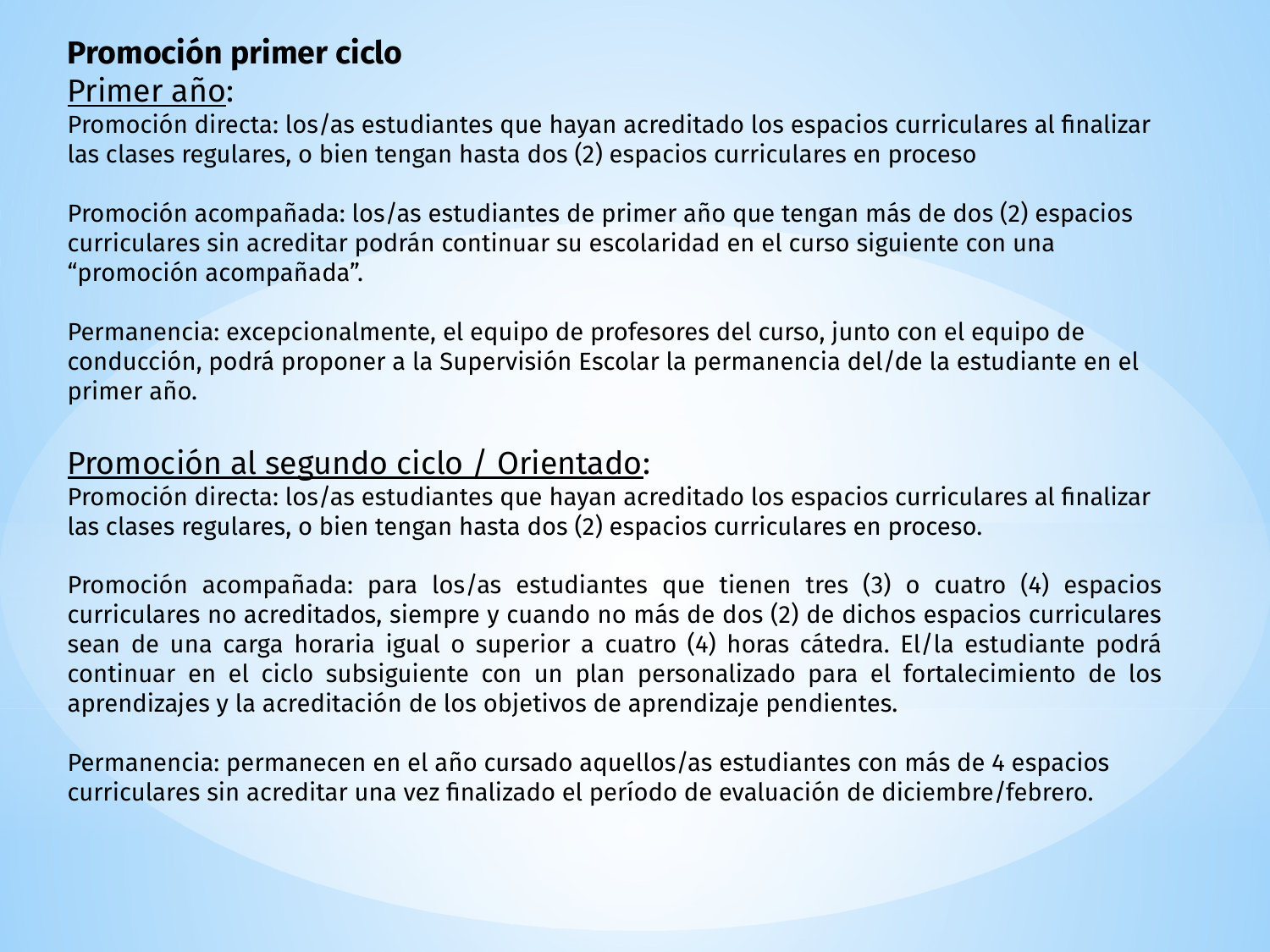

Promoción primer ciclo
Primer año:
Promoción directa: los/as estudiantes que hayan acreditado los espacios curriculares al finalizar las clases regulares, o bien tengan hasta dos (2) espacios curriculares en proceso

Promoción acompañada: los/as estudiantes de primer año que tengan más de dos (2) espacios curriculares sin acreditar podrán continuar su escolaridad en el curso siguiente con una “promoción acompañada”.

Permanencia: excepcionalmente, el equipo de profesores del curso, junto con el equipo de conducción, podrá proponer a la Supervisión Escolar la permanencia del/de la estudiante en el primer año.

Promoción al segundo ciclo / Orientado:
Promoción directa: los/as estudiantes que hayan acreditado los espacios curriculares al finalizar las clases regulares, o bien tengan hasta dos (2) espacios curriculares en proceso.

Promoción acompañada: para los/as estudiantes que tienen tres (3) o cuatro (4) espacios curriculares no acreditados, siempre y cuando no más de dos (2) de dichos espacios curriculares sean de una carga horaria igual o superior a cuatro (4) horas cátedra. El/la estudiante podrá continuar en el ciclo subsiguiente con un plan personalizado para el fortalecimiento de los aprendizajes y la acreditación de los objetivos de aprendizaje pendientes.

Permanencia: permanecen en el año cursado aquellos/as estudiantes con más de 4 espacios curriculares sin acreditar una vez finalizado el período de evaluación de diciembre/febrero.